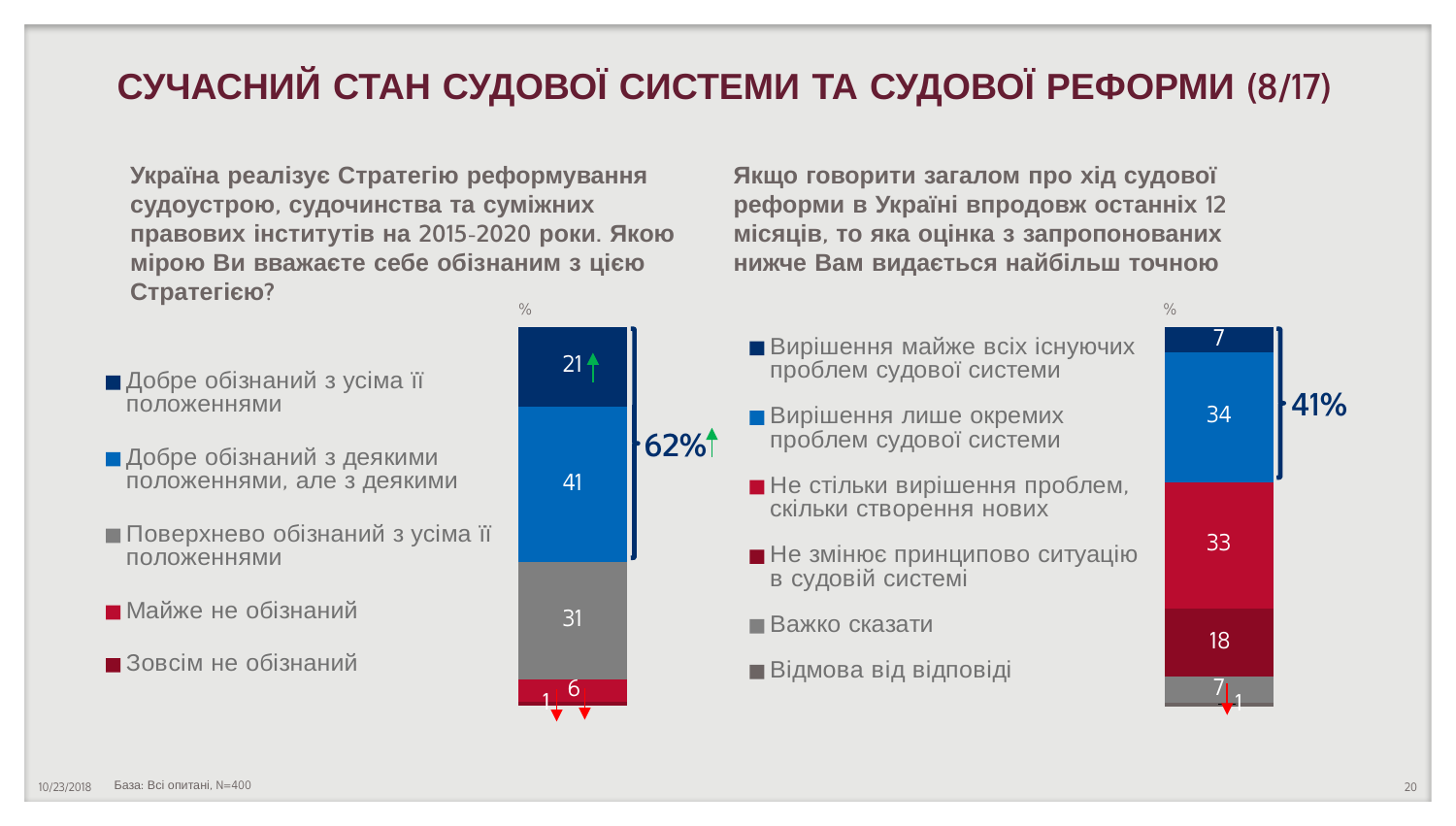

СУЧАСНИЙ СТАН СУДОВОЇ СИСТЕМИ ТА СУДОВОЇ РЕФОРМИ (8/17)
Україна реалізує Стратегію реформування судоустрою, судочинства та суміжних правових інститутів на 2015-2020 роки. Якою мірою Ви вважаєте себе обізнаним з цією Стратегією?
Якщо говорити загалом про хід судової реформи в Україні впродовж останніх 12 місяців, то яка оцінка з запропонованих нижче Вам видається найбільш точною
%
%

### Chart

| Category | Зовсім не обізнаний | Майже не обізнаний | Поверхнево обізнаний з усіма її положеннями | Добре обізнаний з деякими положеннями, але з деякими | Добре обізнаний з усіма її положеннями |
|---|---|---|---|---|---|
|  | 1.0 | 6.0 | 30.75 | 40.75 | 21.0 |

### Chart

| Category | Відмова від відповіді | Важко сказати | Не змінює принципово ситуацію в судовій системі | Не стільки вирішення проблем, скільки створення нових | Вирішення лише окремих проблем судової системи | Вирішення майже всіх існуючих проблем судової системи |
|---|---|---|---|---|---|---|
|  | 1.0 | 6.75 | 18.0 | 33.0 | 34.0 | 6.5 |

41%
62%
База: Всі опитані, N=400
10/23/2018
20